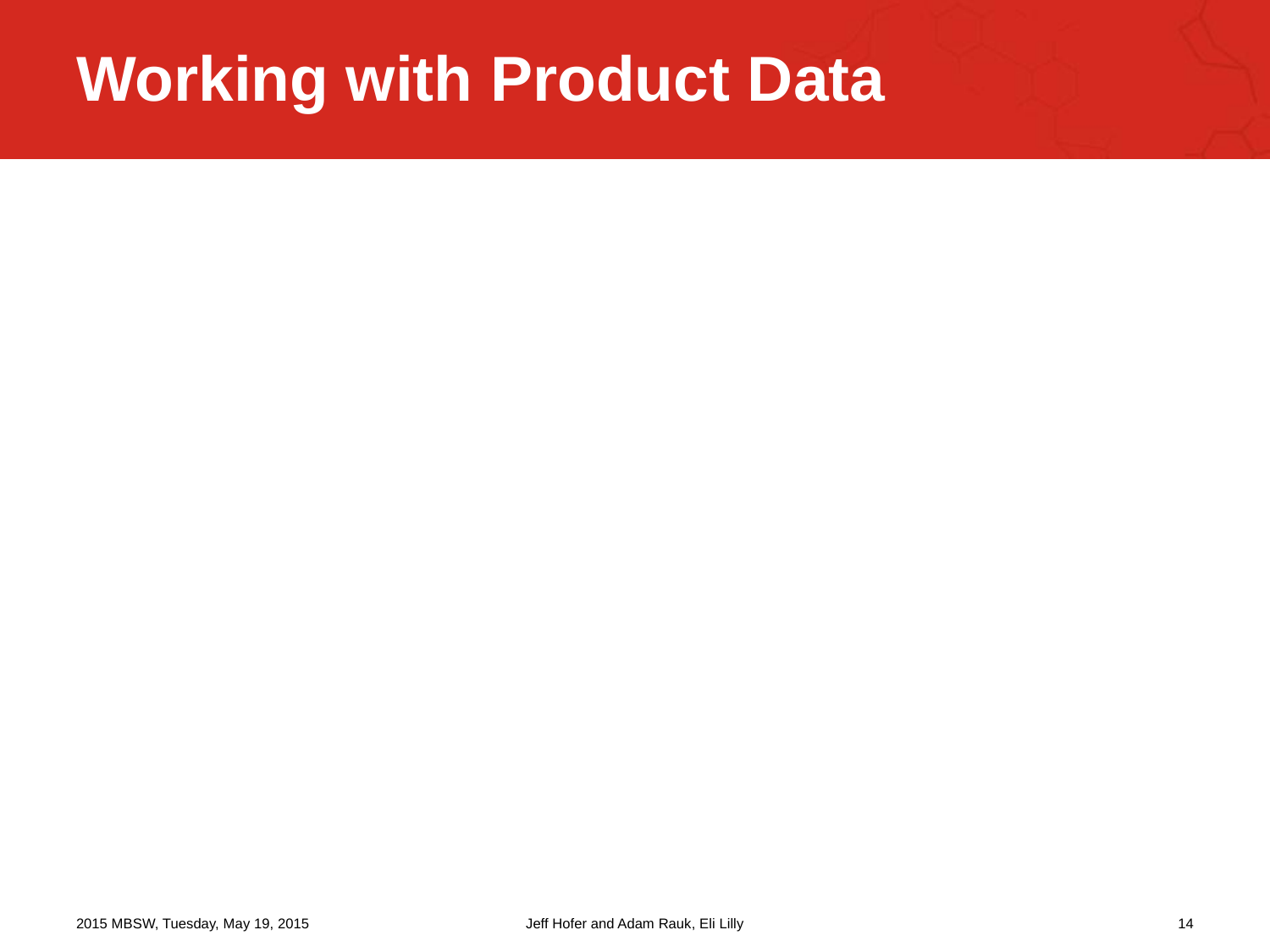

# Working with Product Data
2015 MBSW, Tuesday, May 19, 2015
Jeff Hofer and Adam Rauk, Eli Lilly
14